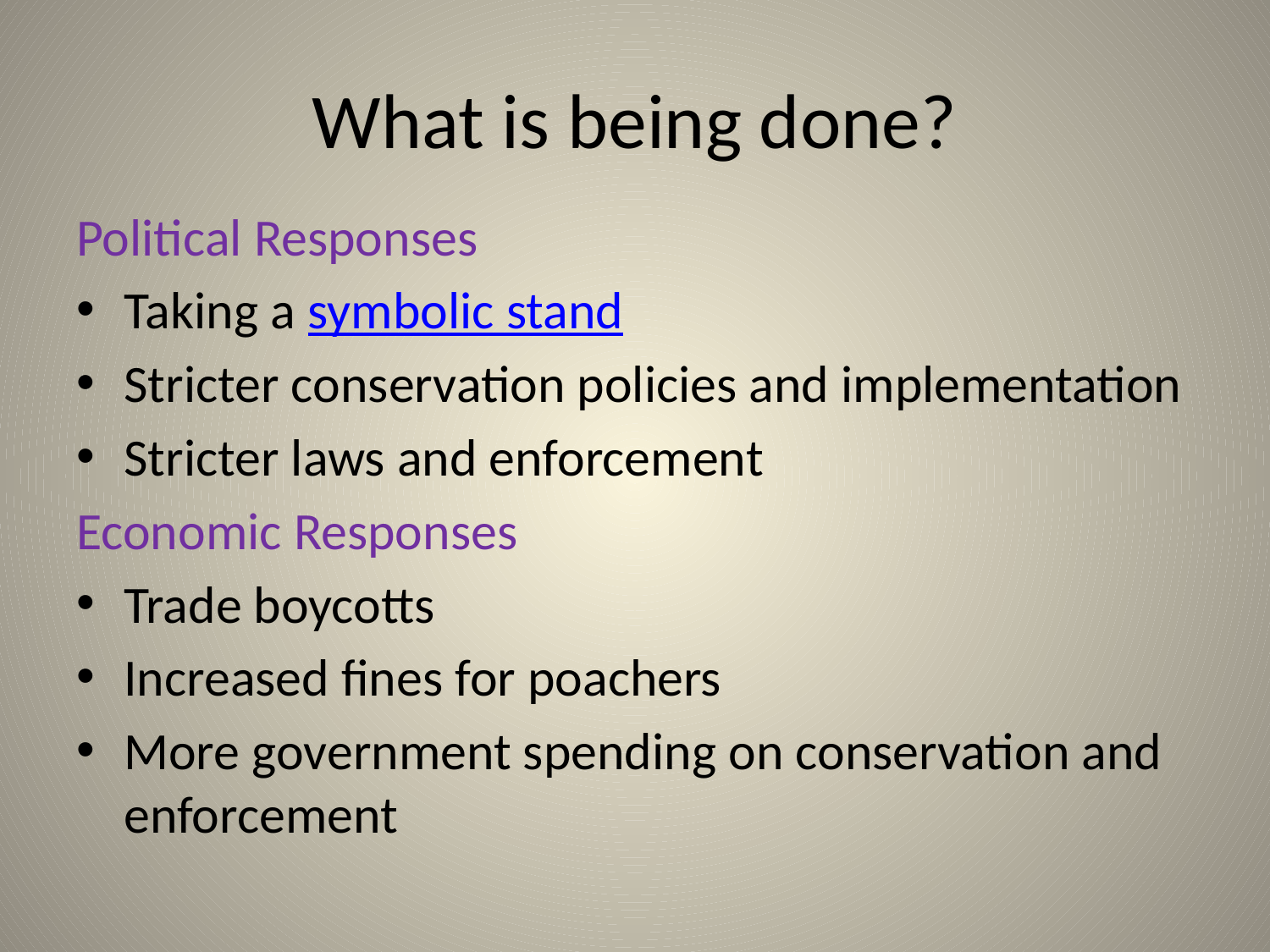

# What is being done?
Political Responses
Taking a symbolic stand
Stricter conservation policies and implementation
Stricter laws and enforcement
Economic Responses
Trade boycotts
Increased fines for poachers
More government spending on conservation and enforcement